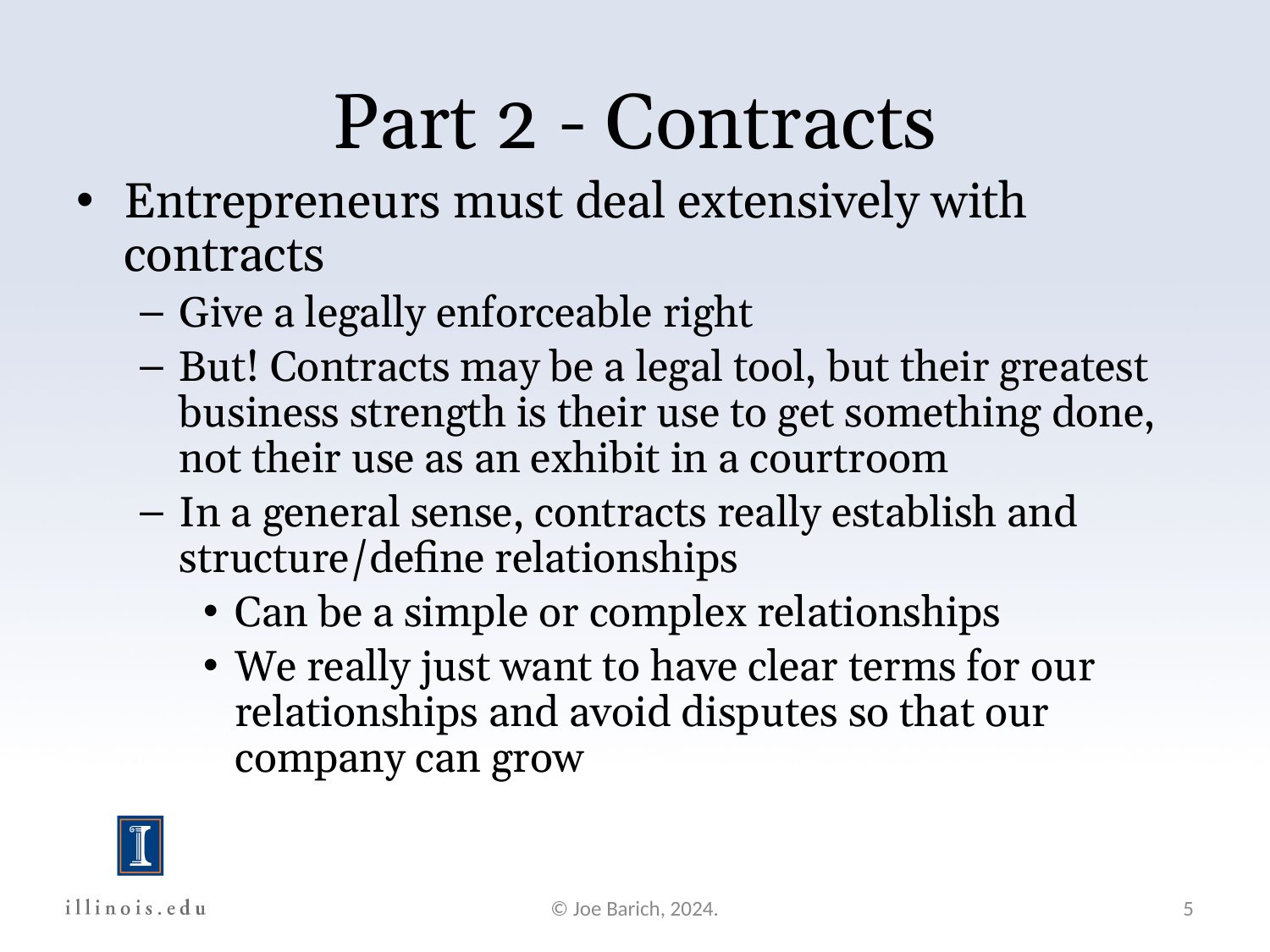

Part 2 - Contracts
Entrepreneurs must deal extensively with contracts
Give a legally enforceable right
But! Contracts may be a legal tool, but their greatest business strength is their use to get something done, not their use as an exhibit in a courtroom
In a general sense, contracts really establish and structure/define relationships
Can be a simple or complex relationships
We really just want to have clear terms for our relationships and avoid disputes so that our company can grow

© Joe Barich, 2024.
5